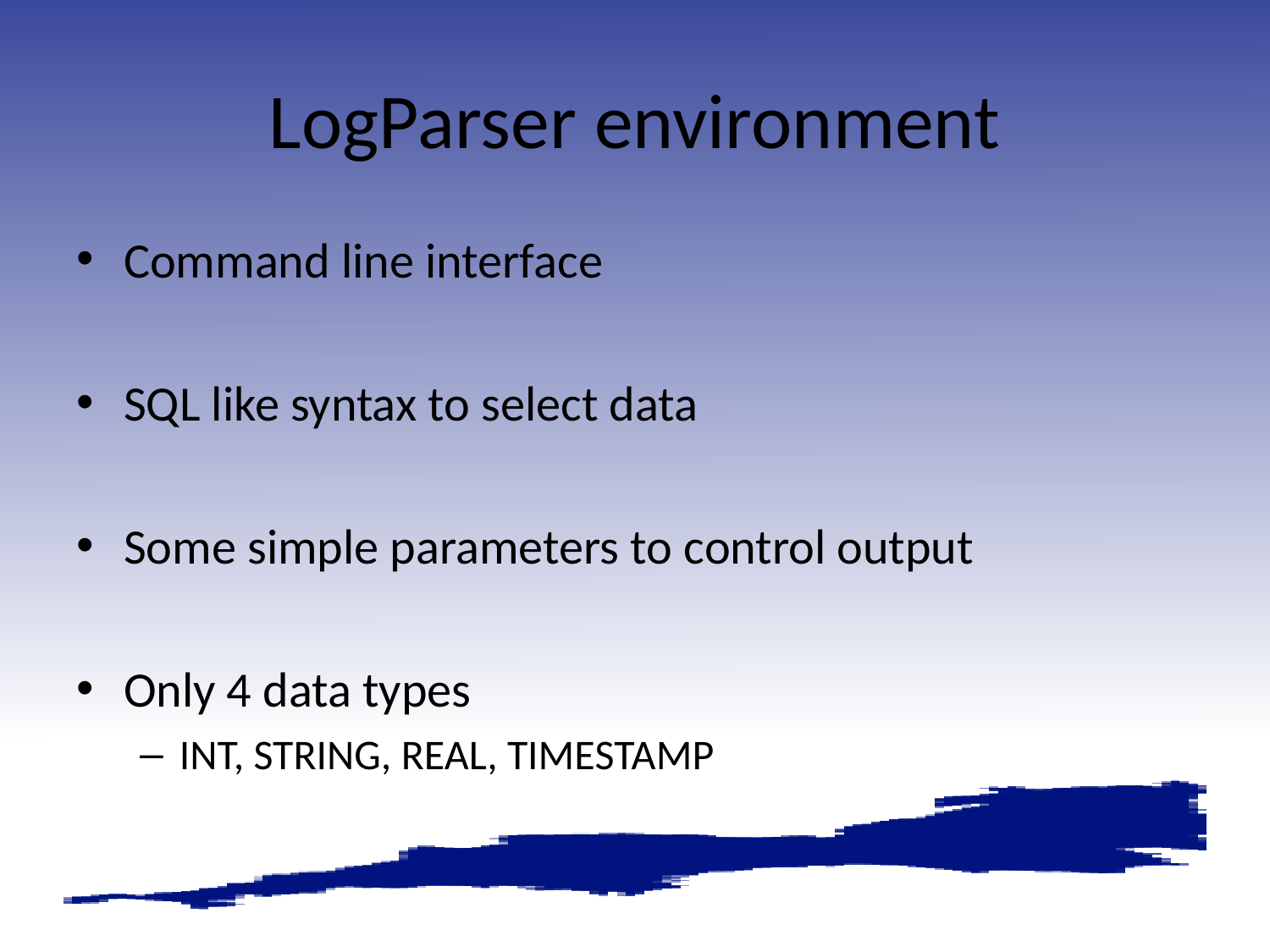

# LogParser environment
Command line interface

SQL like syntax to select data

Some simple parameters to control output

Only 4 data types
INT, STRING, REAL, TIMESTAMP